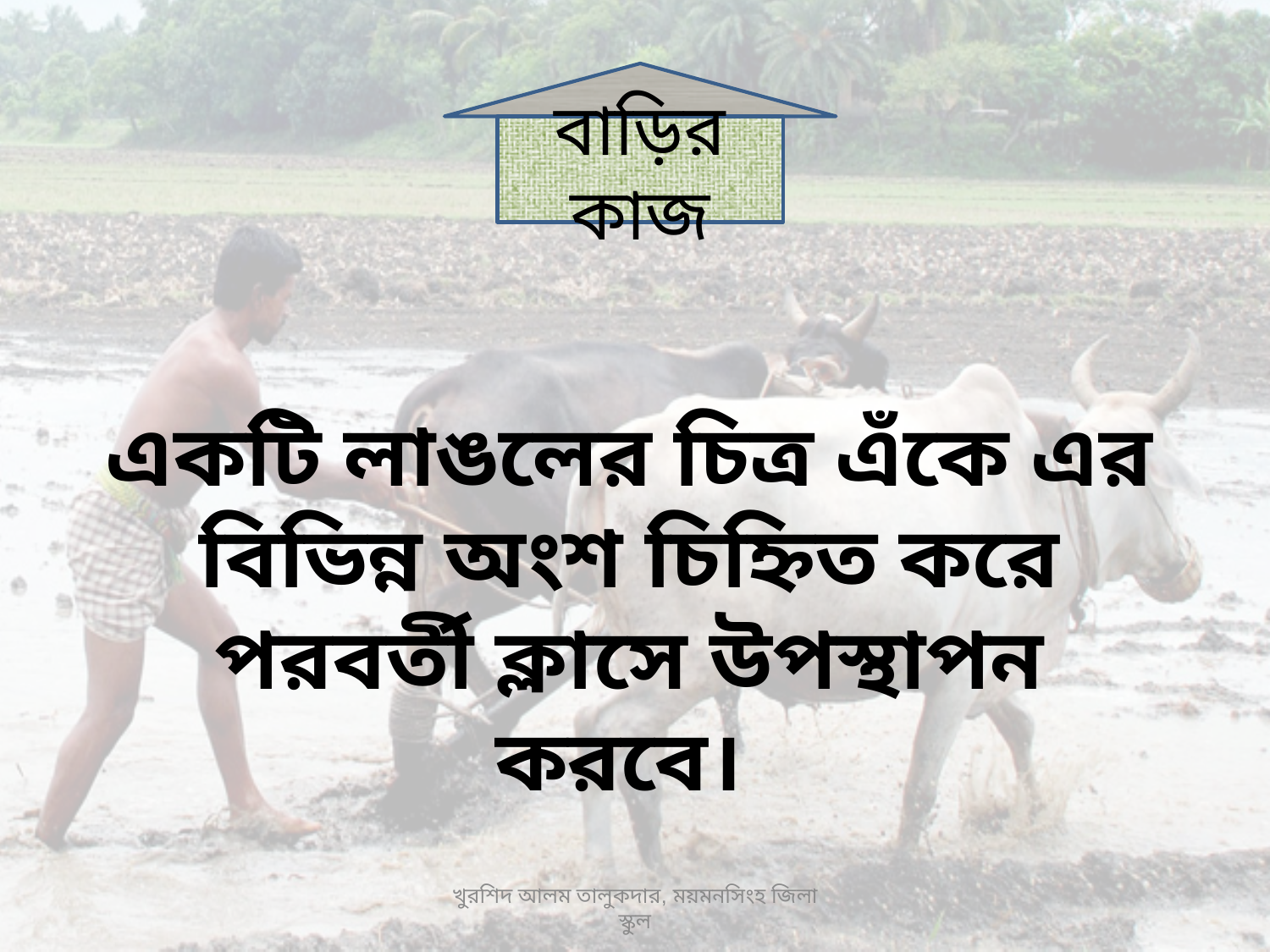

বাড়ির কাজ
একটি লাঙলের চিত্র এঁকে এর বিভিন্ন অংশ চিহ্নিত করে পরবর্তী ক্লাসে উপস্থাপন করবে।
খুরশিদ আলম তালুকদার, ময়মনসিংহ জিলা স্কুল